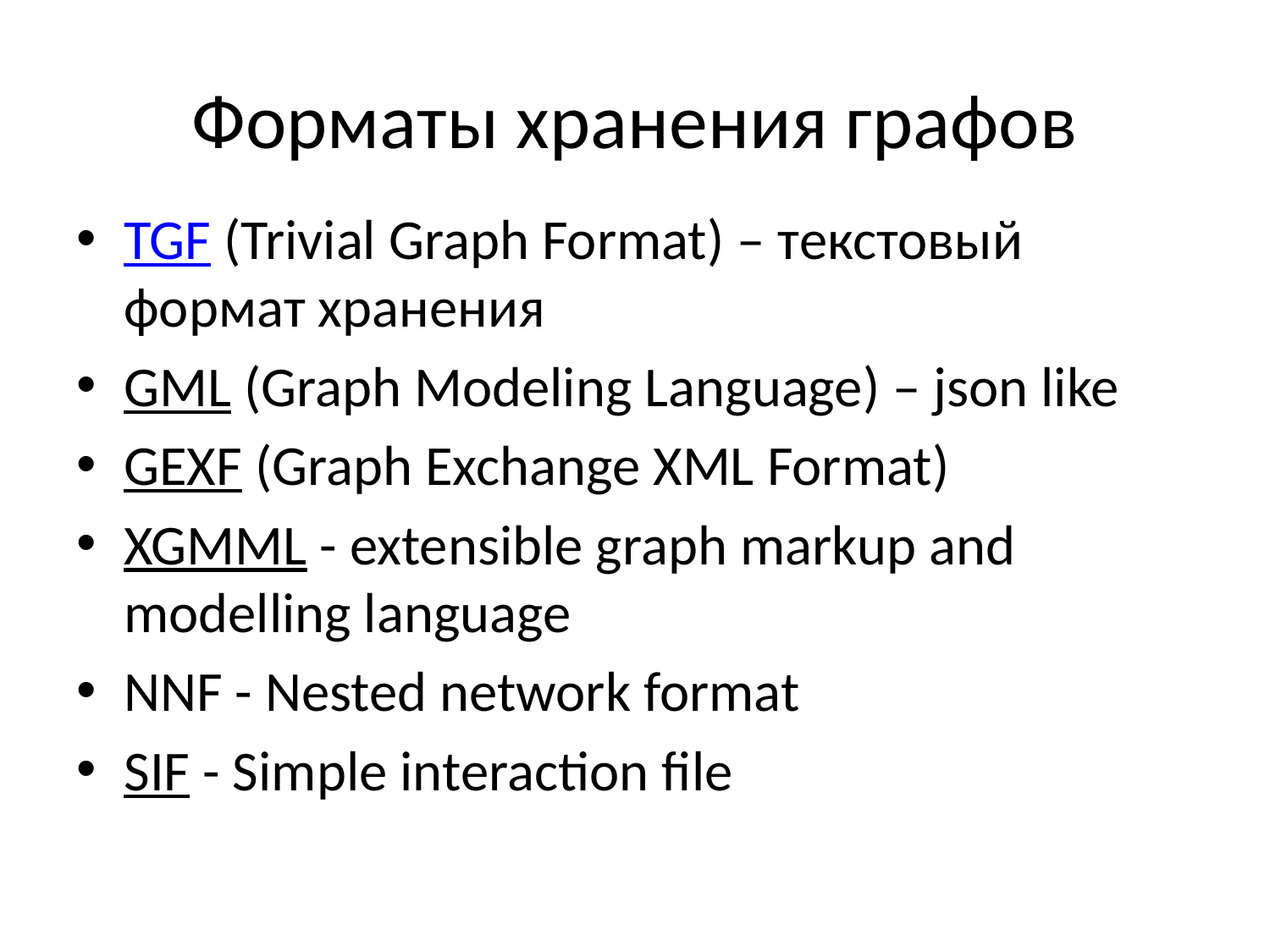

# Форматы хранения графов
TGF (Trivial Graph Format) – текстовый формат хранения
GML (Graph Modeling Language) – json like
GEXF (Graph Exchange XML Format)
XGMML - extensible graph markup and modelling language
NNF - Nested network format
SIF - Simple interaction file